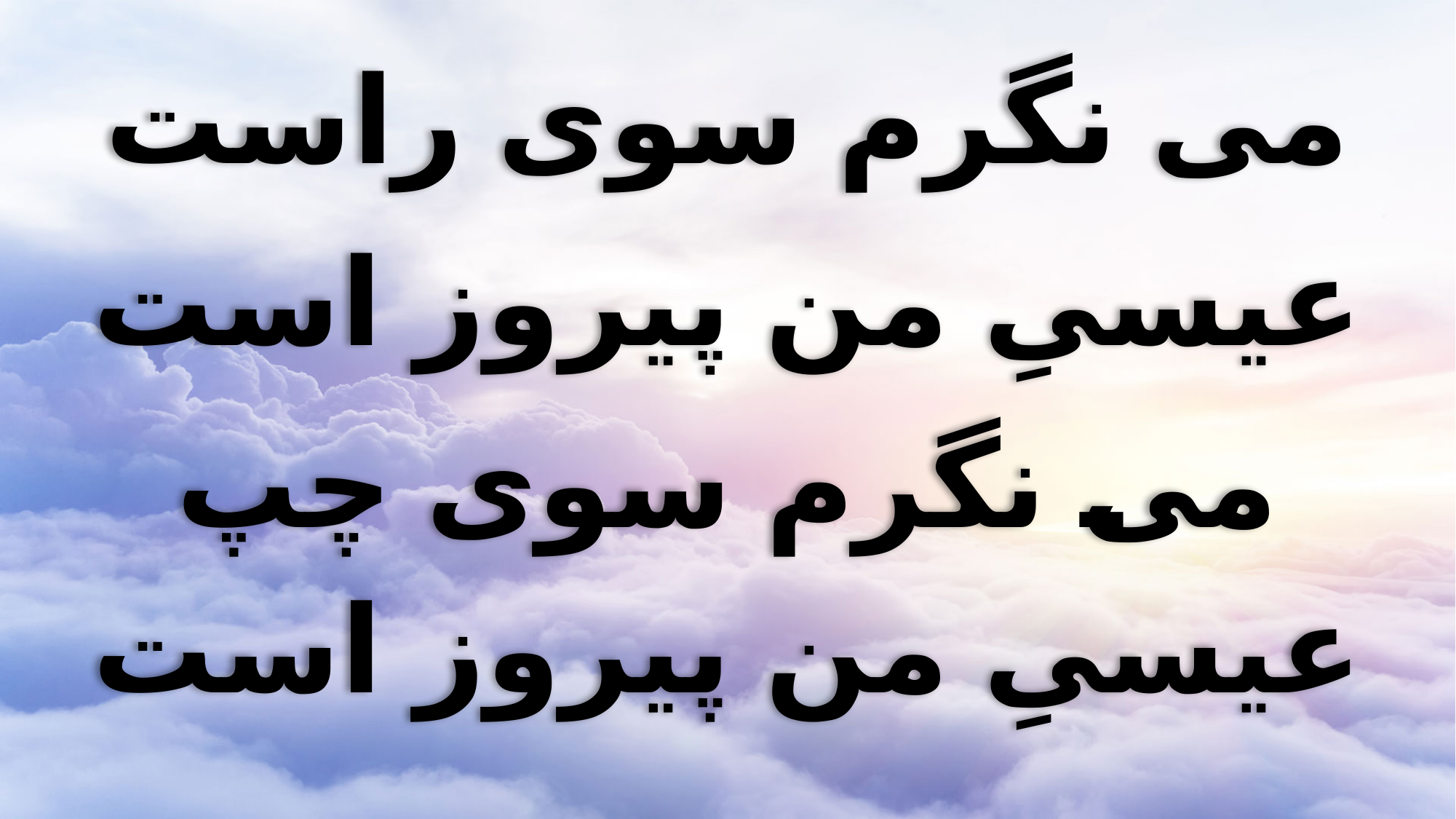

می نگرم سوی راست

عیسیِ من پیروز است

می نگرم سوی چپ

عیسیِ من پیروز است